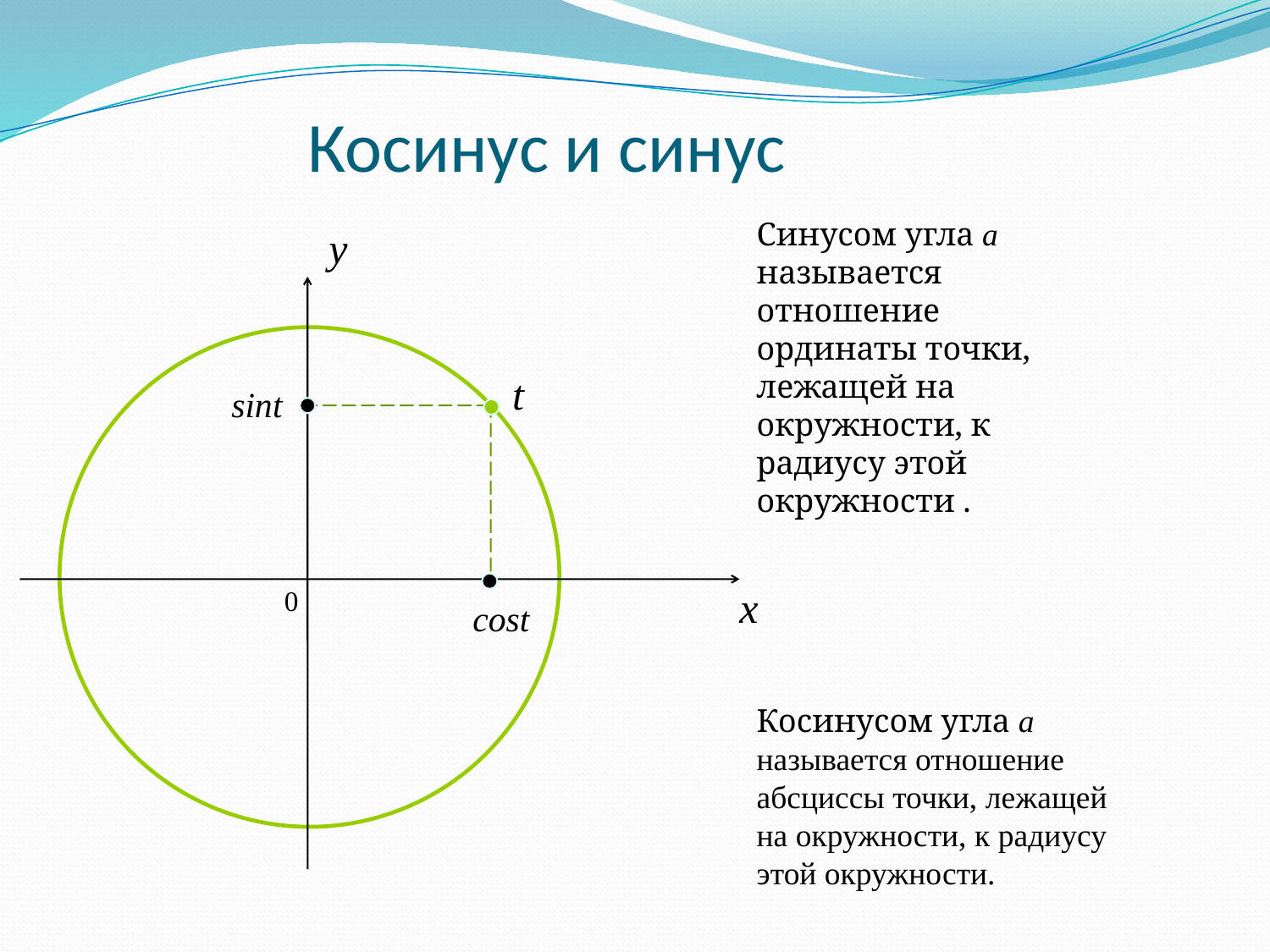

Косинус и синус
Синусом угла a называется отношение ординаты точки, лежащей на окружности, к радиусу этой окружности .

y

t
sint

x
0
cost
Косинусом угла a называется отношение абсциссы точки, лежащей на окружности, к радиусу этой окружности.